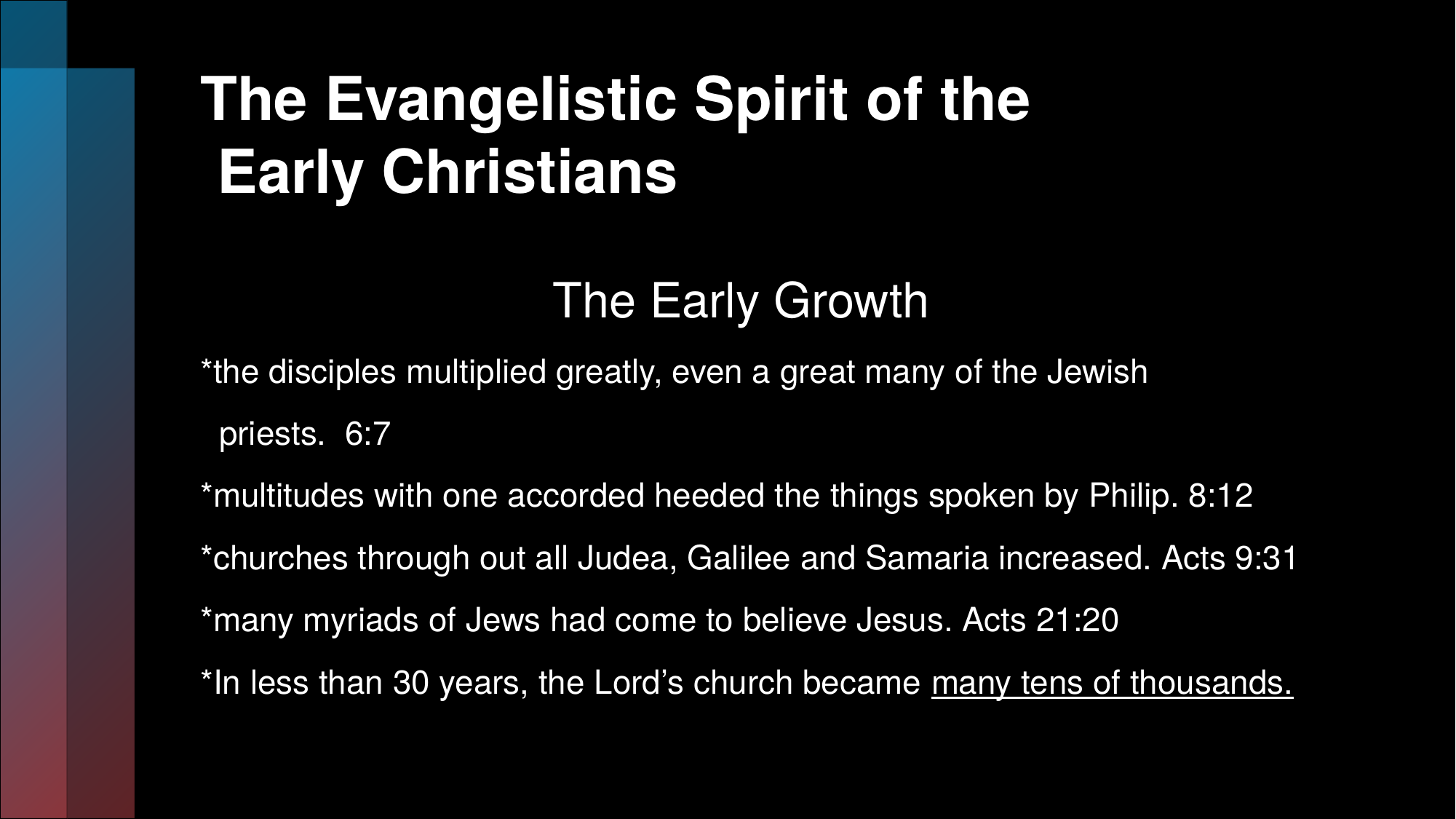

# The Evangelistic Spirit of the Early Christians
                                      The Early Growth
*the disciples multiplied greatly, even a great many of the Jewish
  priests.  6:7
*multitudes with one accorded heeded the things spoken by Philip. 8:12
*churches through out all Judea, Galilee and Samaria increased. Acts 9:31
*many myriads of Jews had come to believe Jesus. Acts 21:20
*In less than 30 years, the Lord’s church became many tens of thousands.